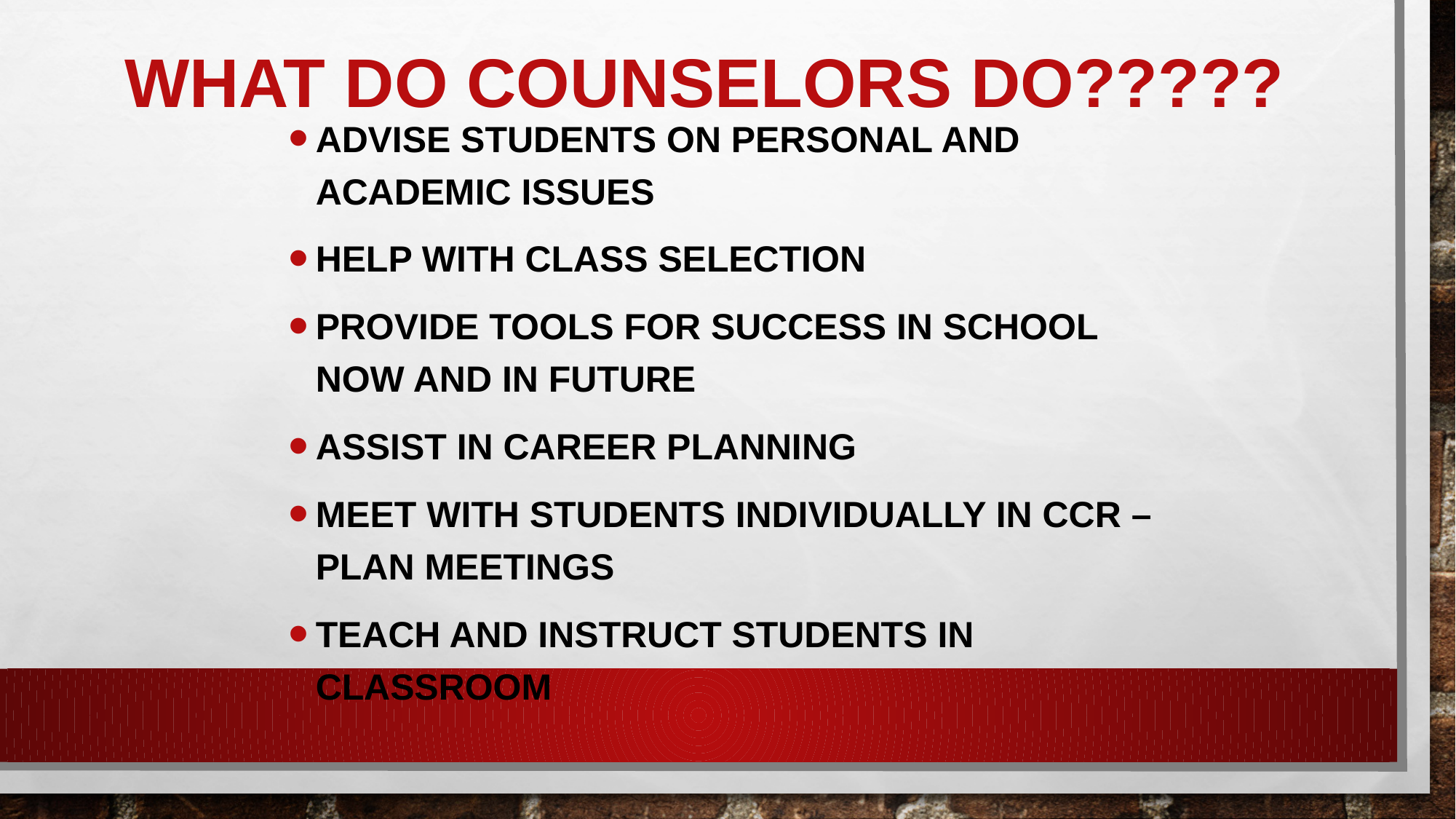

# What do counselors do?????
Advise students on personal and academic issues
Help with class selection
Provide tools for success in school now and in future
Assist in career planning
Meet with students individually in ccr – plan meetings
Teach and instruct students in classroom